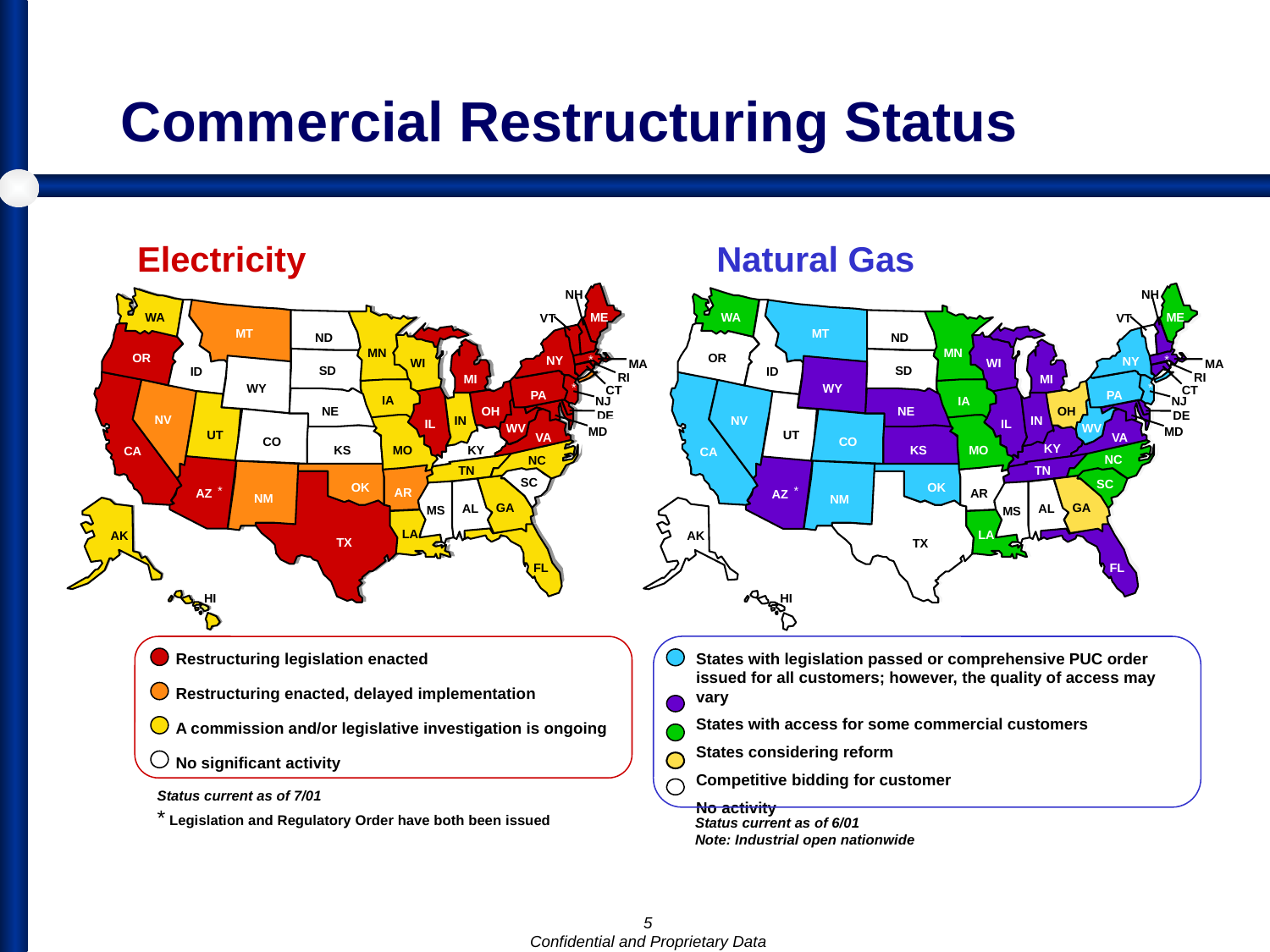

# Commercial Restructuring Status
Electricity
NH

WA
ME

VT

MT

ND

MN
OR
*
NY

WI
MA

SD
ID

RI

MI

*

WY
CT

PA

IA

NJ

OH
NE

DE
NV
IN

IL

WV
MD

UT
VA

CO
KS
KY
MO
CA

NC

TN

SC

OK

*

AR
AZ

NM
GA
AL

AK
HI

MS

LA

TX
FL

Restructuring legislation enacted
Restructuring enacted, delayed implementation
A commission and/or legislative investigation is ongoing
No significant activity

Status current as of 7/01
* Legislation and Regulatory Order have both been issued

Natural Gas
NH

WA
ME

VT

MT

ND

MN
OR
*
NY

WI
MA

SD
ID

RI

MI

*

WY
CT

PA

IA

NJ

OH
NE

DE
NV
IN

IL

WV
MD

UT
VA

CO
KY
KS
MO
CA

NC

TN

SC
OK

*

AR
AZ

NM
GA
AL

AK
HI

MS

LA

TX
FL

States with legislation passed or comprehensive PUC order issued for all customers; however, the quality of access may vary
States with access for some commercial customers
States considering reform
Competitive bidding for customer
No activity

Status current as of 6/01
Note: Industrial open nationwide
5